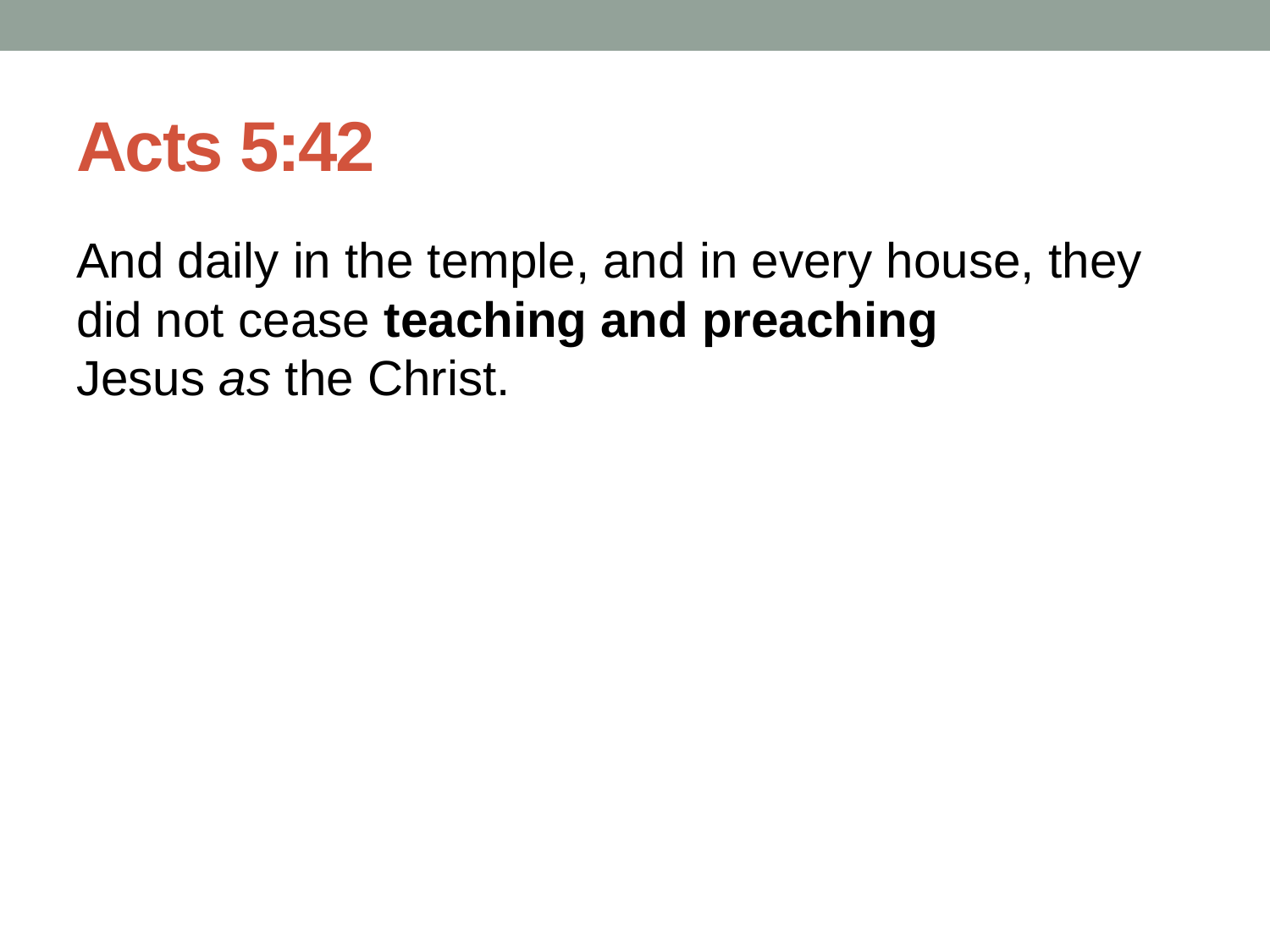

# Acts 5:42
And daily in the temple, and in every house, they did not cease teaching and preaching Jesus as the Christ.